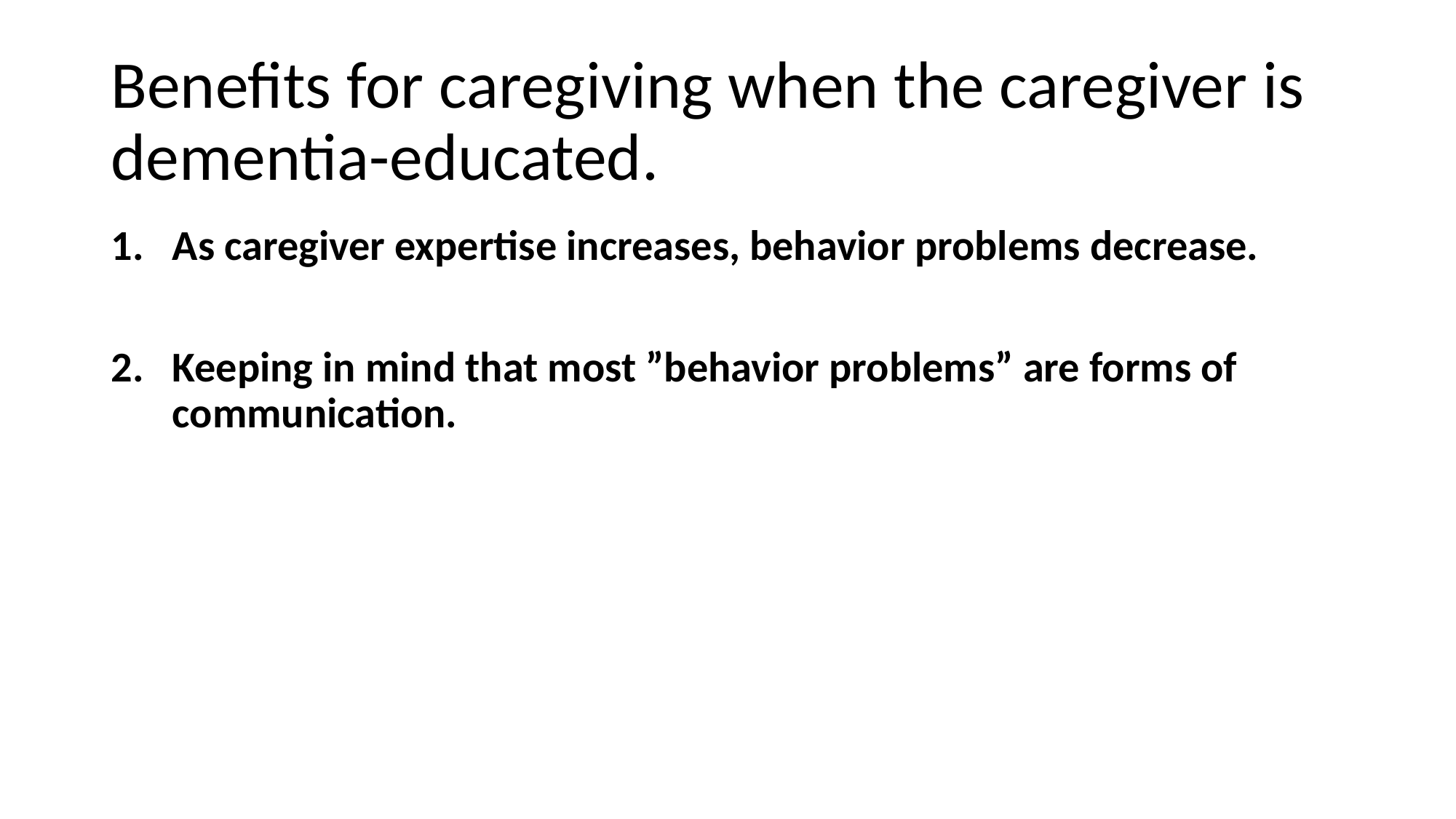

# Benefits for caregiving when the caregiver is dementia-educated.
As caregiver expertise increases, behavior problems decrease.

Keeping in mind that most ”behavior problems” are forms of communication.